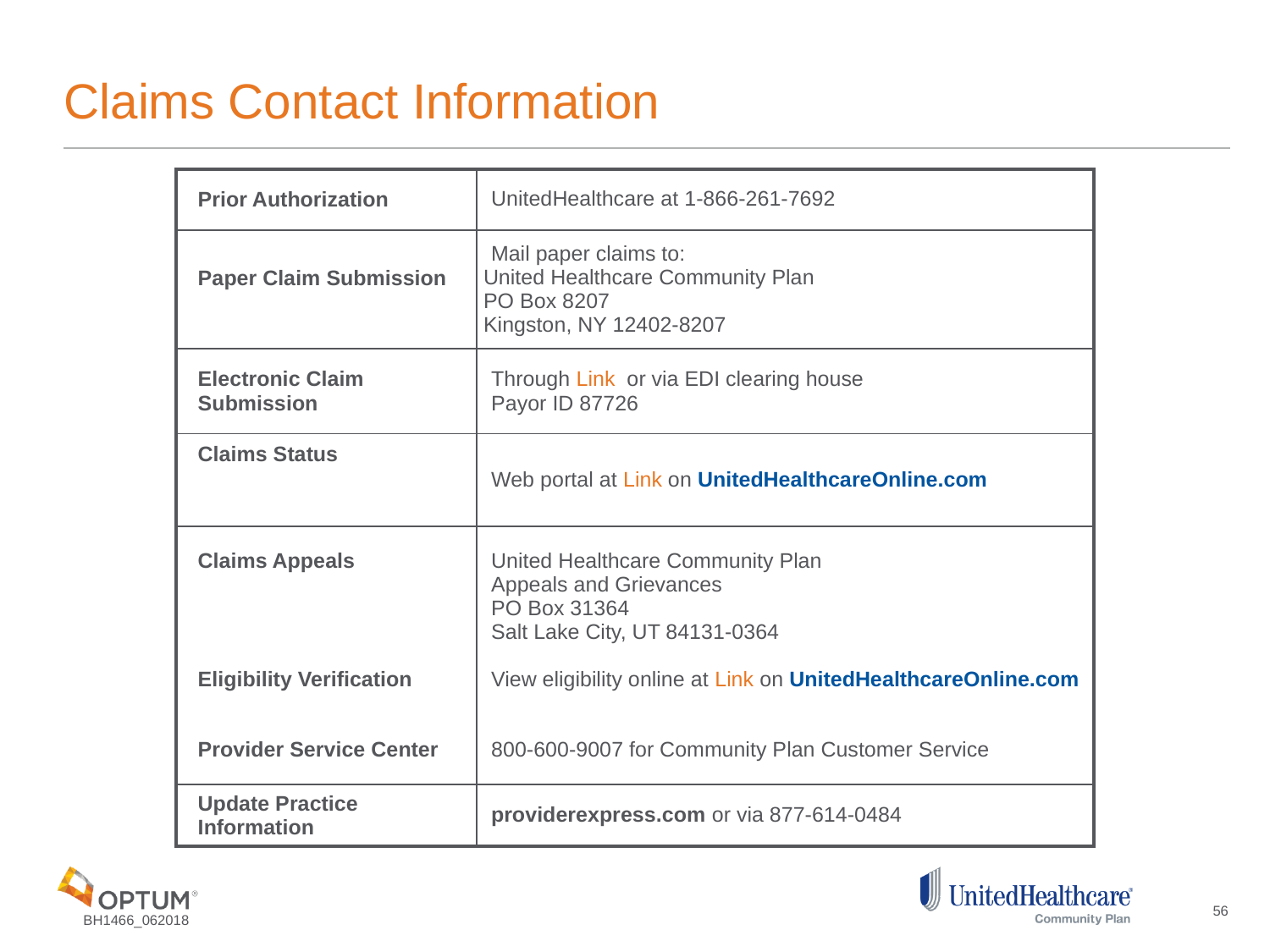

# Claims Contact Information
| Prior Authorization | UnitedHealthcare at 1-866-261-7692 |
| --- | --- |
| Paper Claim Submission | Mail paper claims to: United Healthcare Community Plan PO Box 8207 Kingston, NY 12402-8207 |
| Electronic Claim Submission | Through Link or via EDI clearing house Payor ID 87726 |
| Claims Status | Web portal at Link on UnitedHealthcareOnline.com |
| Claims Appeals Eligibility Verification Provider Service Center | United Healthcare Community Plan Appeals and Grievances PO Box 31364 Salt Lake City, UT 84131-0364 View eligibility online at Link on UnitedHealthcareOnline.com 800-600-9007 for Community Plan Customer Service |
| Update Practice Information | providerexpress.com or via 877-614-0484 |
56